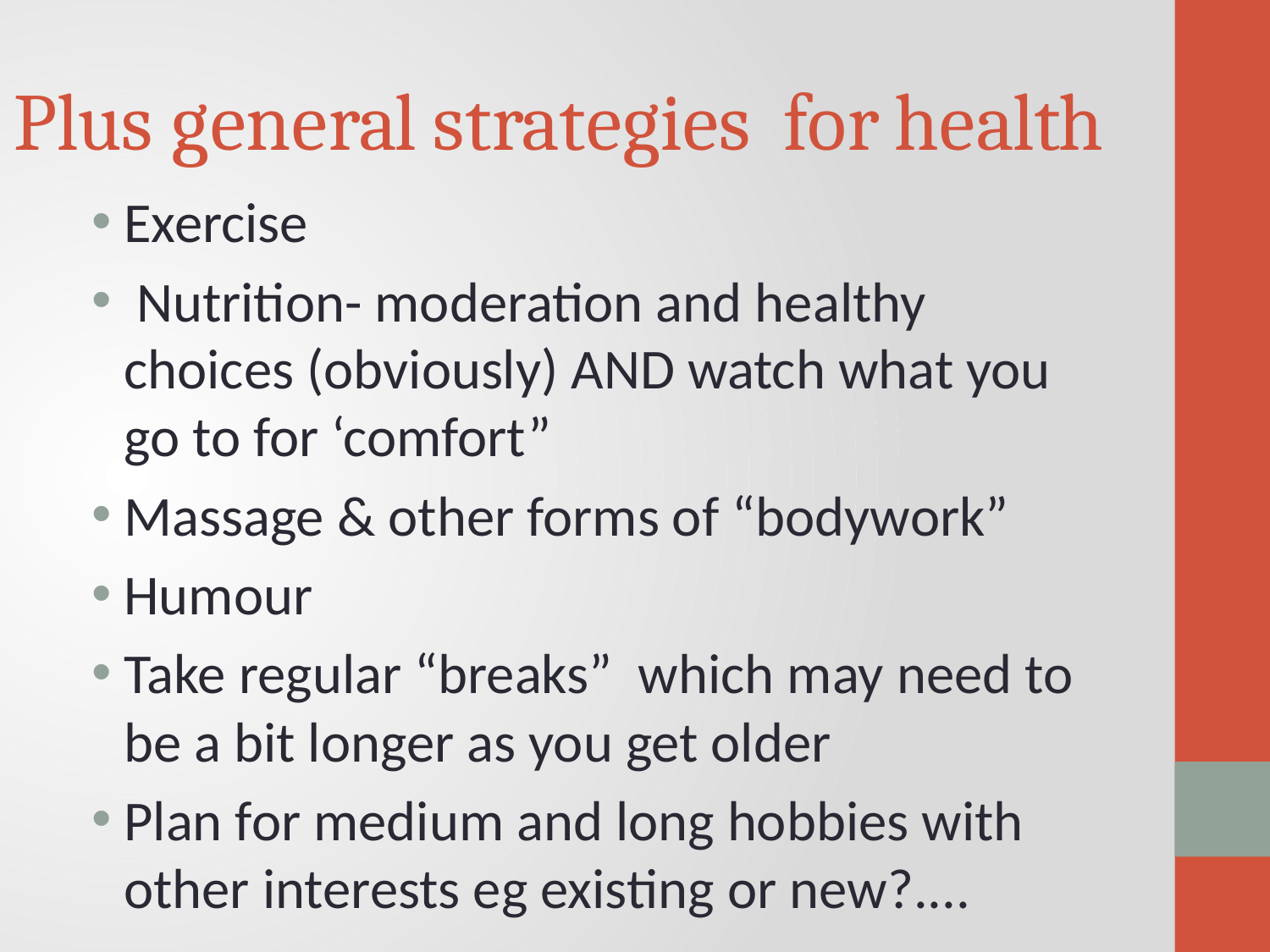

# Plus general strategies  for health
Exercise
 Nutrition- moderation and healthy choices (obviously) AND watch what you go to for ‘comfort”
Massage & other forms of “bodywork”
Humour
Take regular “breaks”  which may need to be a bit longer as you get older
Plan for medium and long hobbies with other interests eg existing or new?....